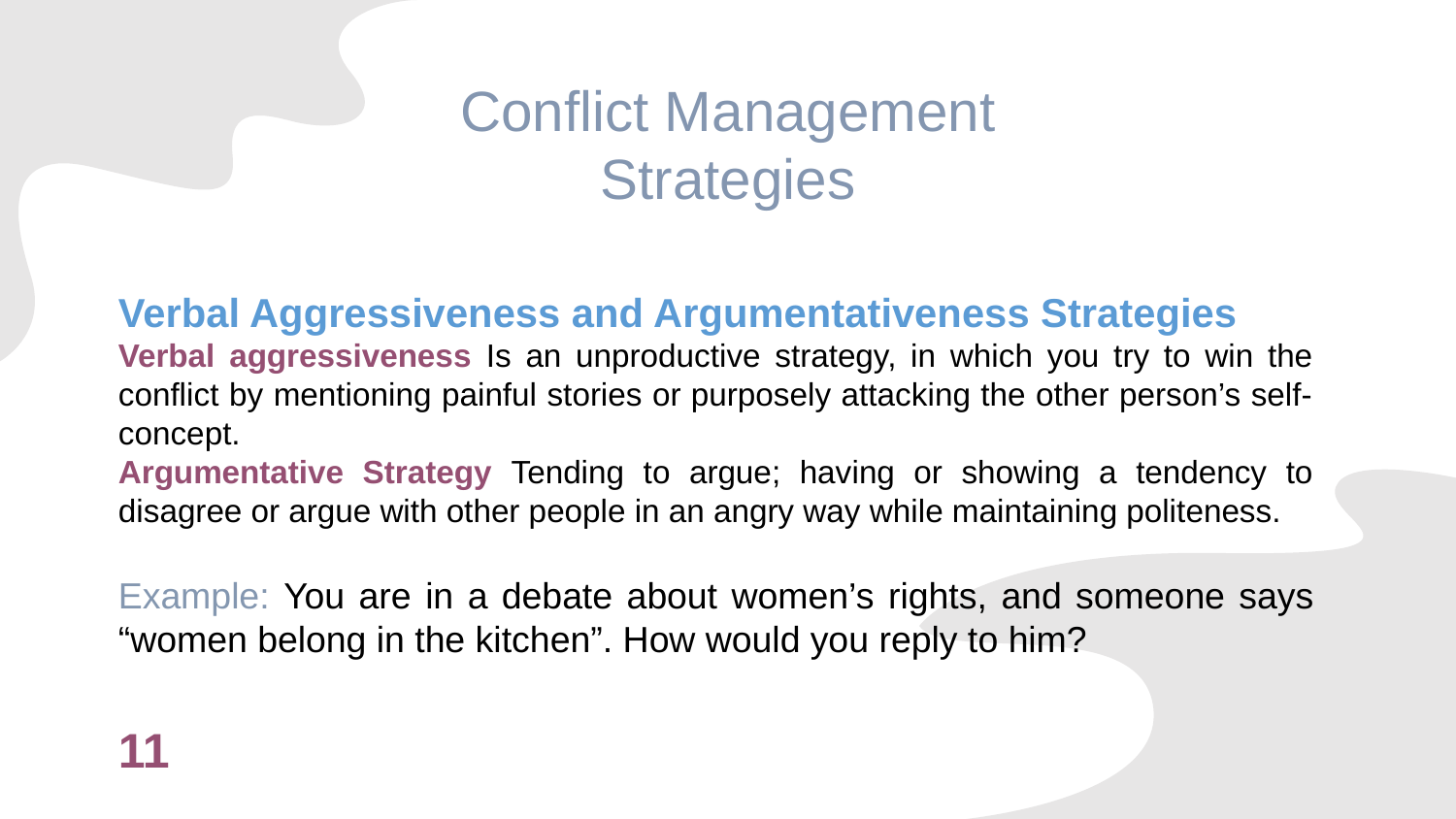

# Conflict Management Strategies
Verbal Aggressiveness and Argumentativeness Strategies
Verbal aggressiveness Is an unproductive strategy, in which you try to win the conflict by mentioning painful stories or purposely attacking the other person’s self-concept.
Argumentative Strategy Tending to argue; having or showing a tendency to disagree or argue with other people in an angry way while maintaining politeness.

Example: You are in a debate about women’s rights, and someone says “women belong in the kitchen”. How would you reply to him?
11